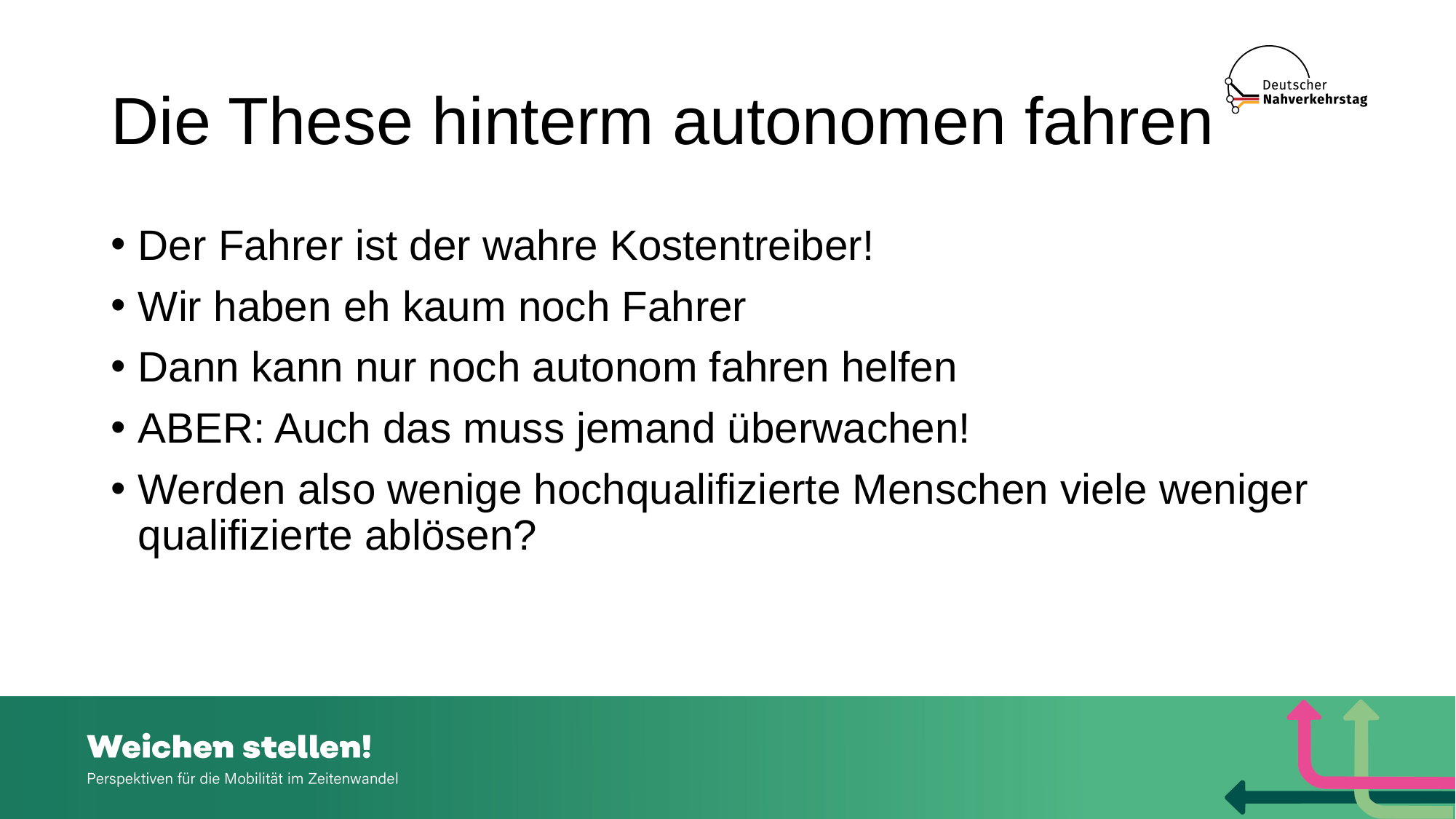

# Die These hinterm autonomen fahren
Der Fahrer ist der wahre Kostentreiber!
Wir haben eh kaum noch Fahrer
Dann kann nur noch autonom fahren helfen
ABER: Auch das muss jemand überwachen!
Werden also wenige hochqualifizierte Menschen viele weniger qualifizierte ablösen?